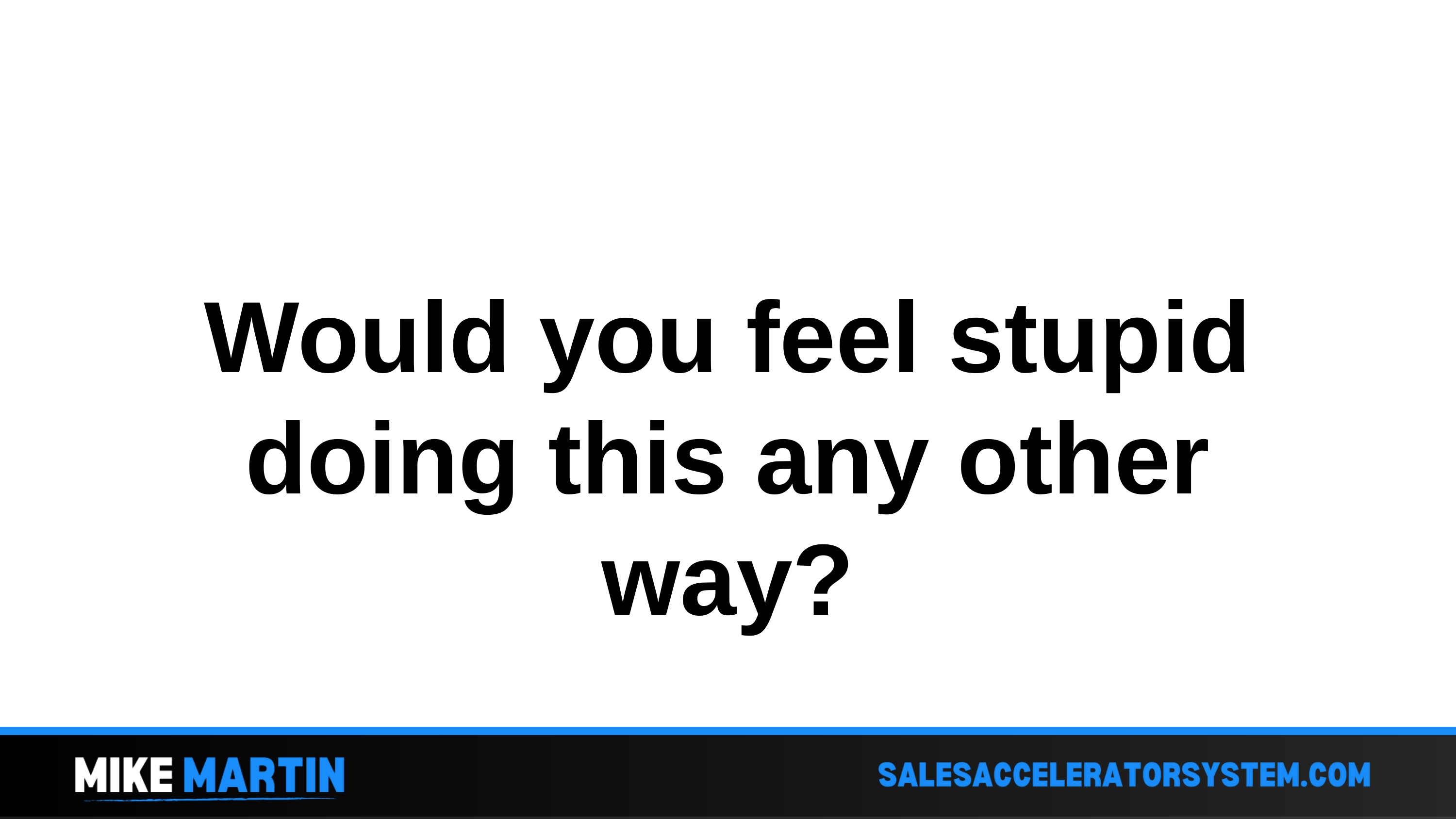

Would you feel stupid doing this any other way?